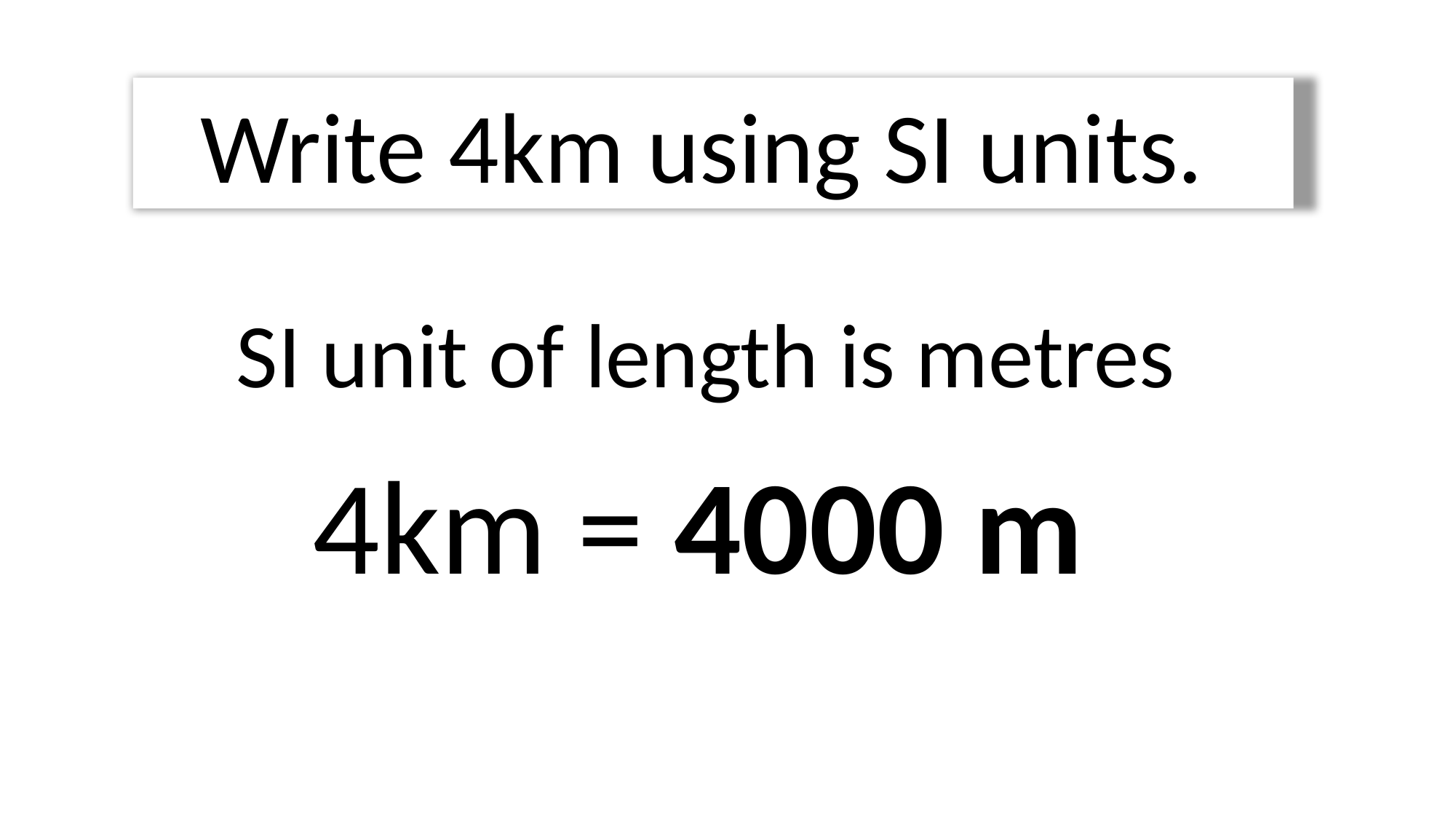

Write 4km using SI units.
SI unit of length is metres
4km = 4000 m